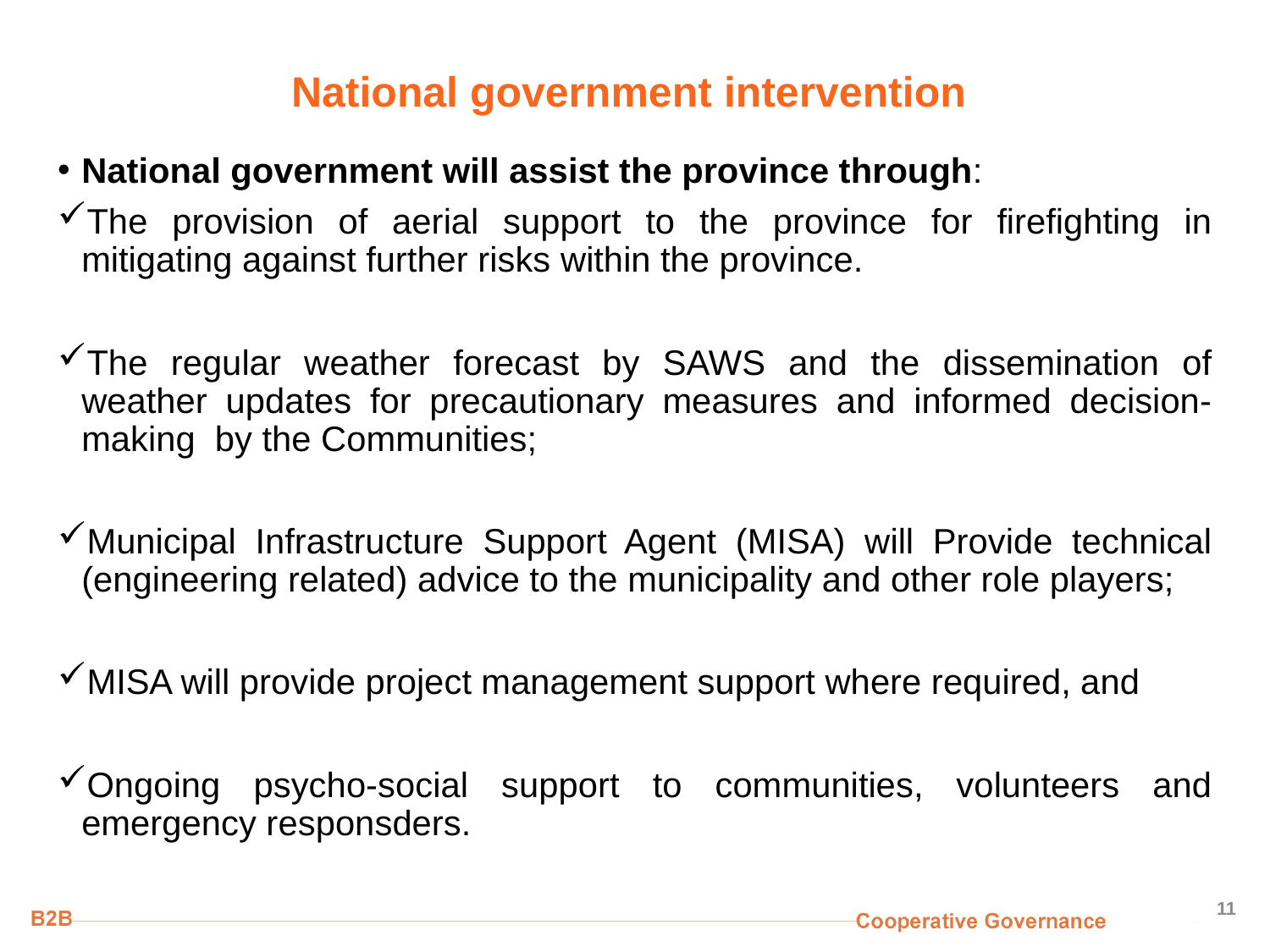

# National government intervention
National government will assist the province through:
The provision of aerial support to the province for firefighting in mitigating against further risks within the province.

The regular weather forecast by SAWS and the dissemination of weather updates for precautionary measures and informed decision-making  by the Communities;

Municipal Infrastructure Support Agent (MISA) will Provide technical (engineering related) advice to the municipality and other role players;

MISA will provide project management support where required, and

Ongoing psycho-social support to communities, volunteers and emergency responsders.

11